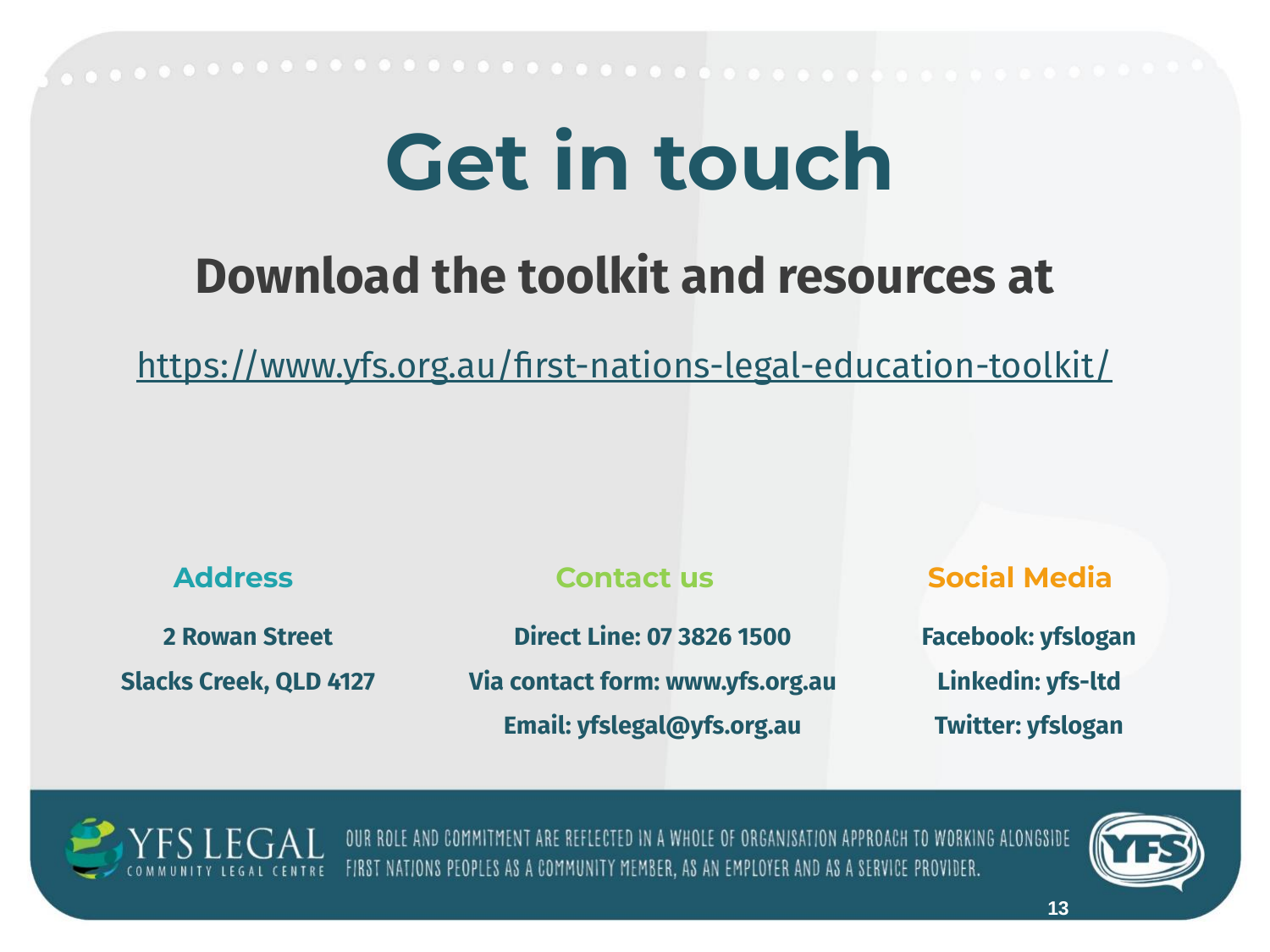

Get in touch
Download the toolkit and resources at

https://www.yfs.org.au/first-nations-legal-education-toolkit/
Address
Contact us
Social Media
2 Rowan Street
Slacks Creek, QLD 4127
Direct Line: 07 3826 1500
Via contact form: www.yfs.org.au
Email: yfslegal@yfs.org.au

Facebook: yfslogan
Linkedin: yfs-ltd
Twitter: yfslogan
13